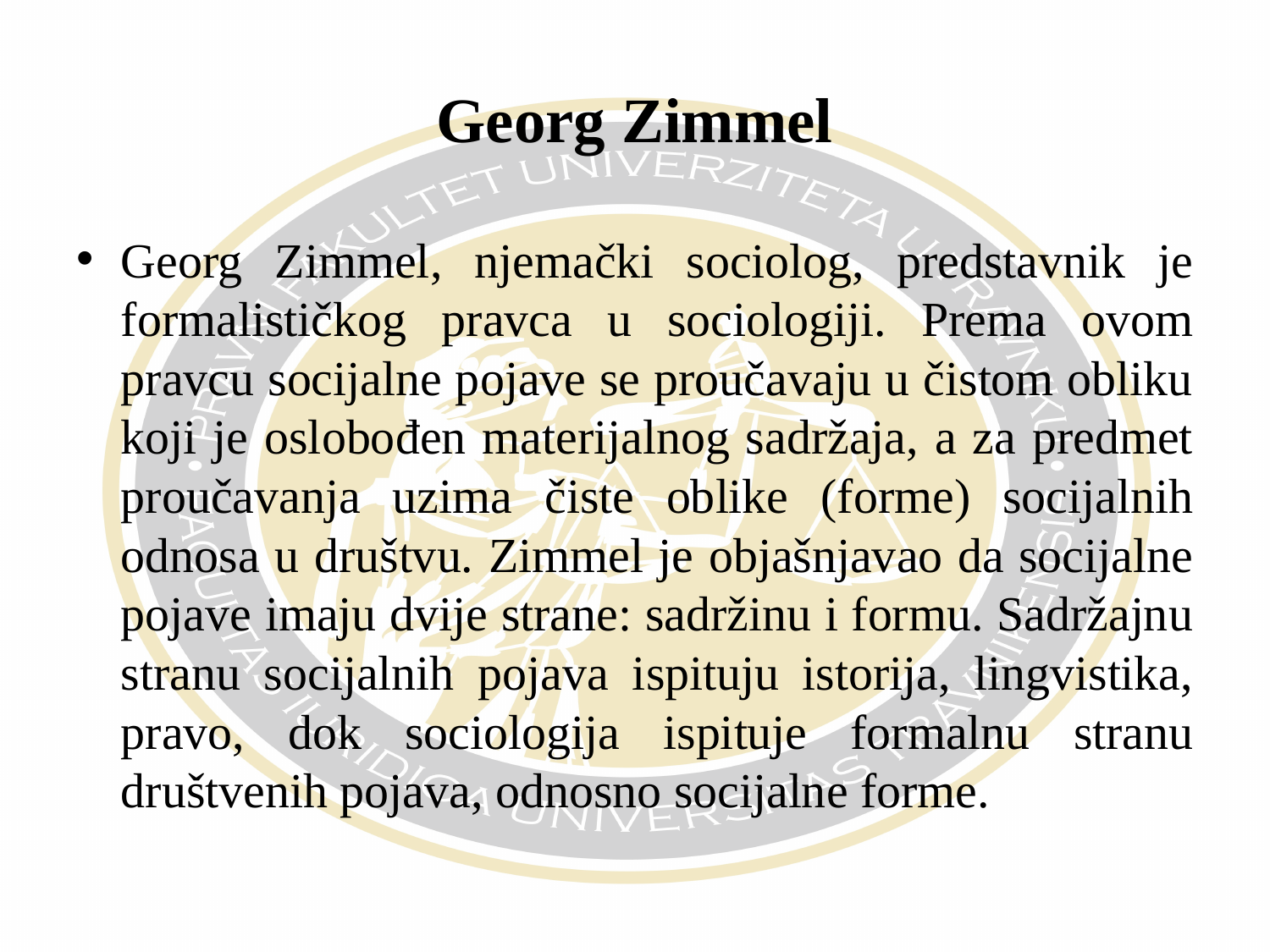

# Georg Zimmel
Georg Zimmel, njemački sociolog, predstavnik je formalističkog pravca u sociologiji. Prema ovom pravcu socijalne pojave se proučavaju u čistom obliku koji je oslobođen materijalnog sadržaja, a za predmet proučavanja uzima čiste oblike (forme) socijalnih odnosa u društvu. Zimmel je objašnjavao da socijalne pojave imaju dvije strane: sadržinu i formu. Sadržajnu stranu socijalnih pojava ispituju istorija, lingvistika, pravo, dok sociologija ispituje formalnu stranu društvenih pojava, odnosno socijalne forme.